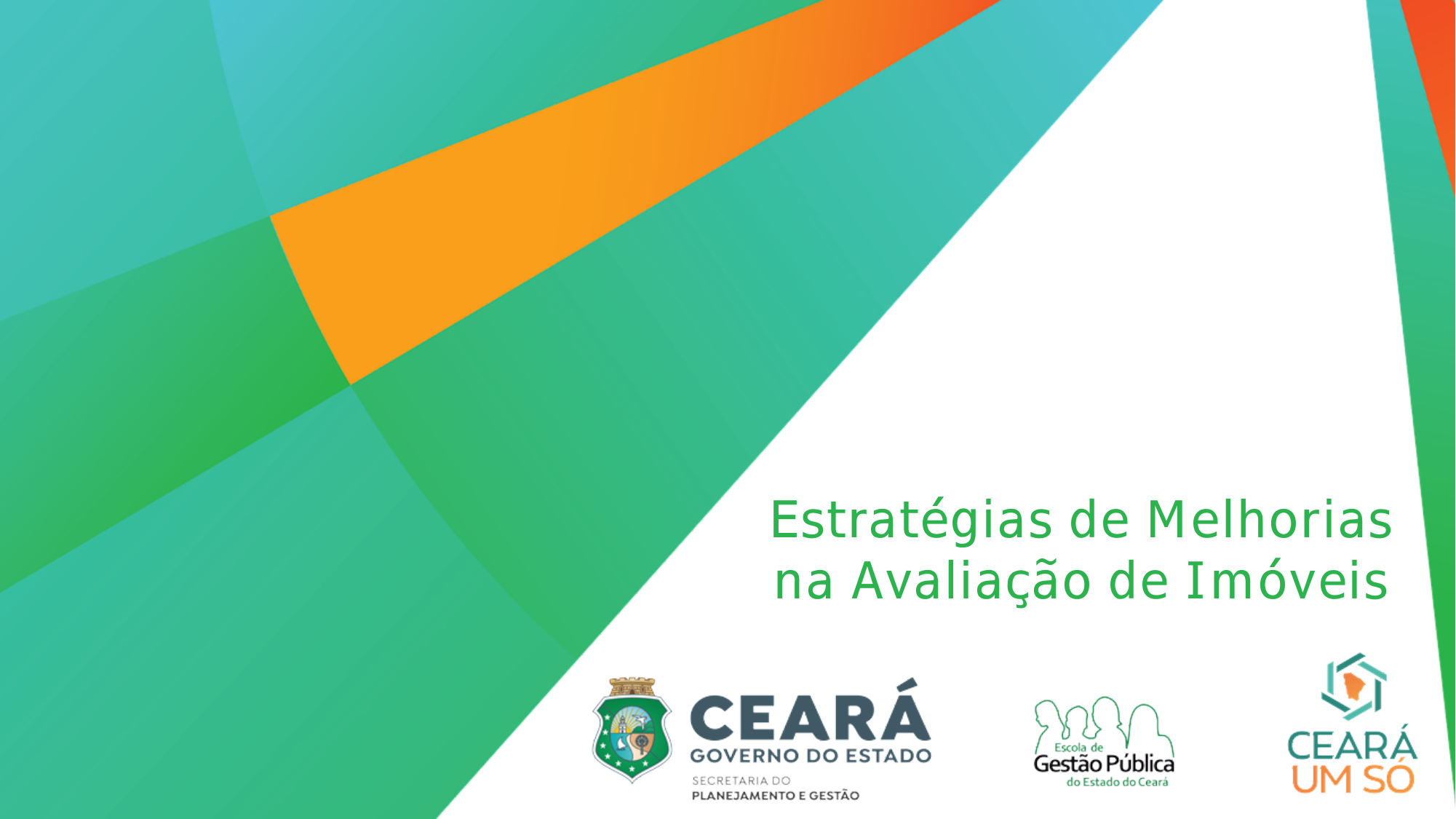

# Estratégias de Melhorias na Avaliação de Imóveis